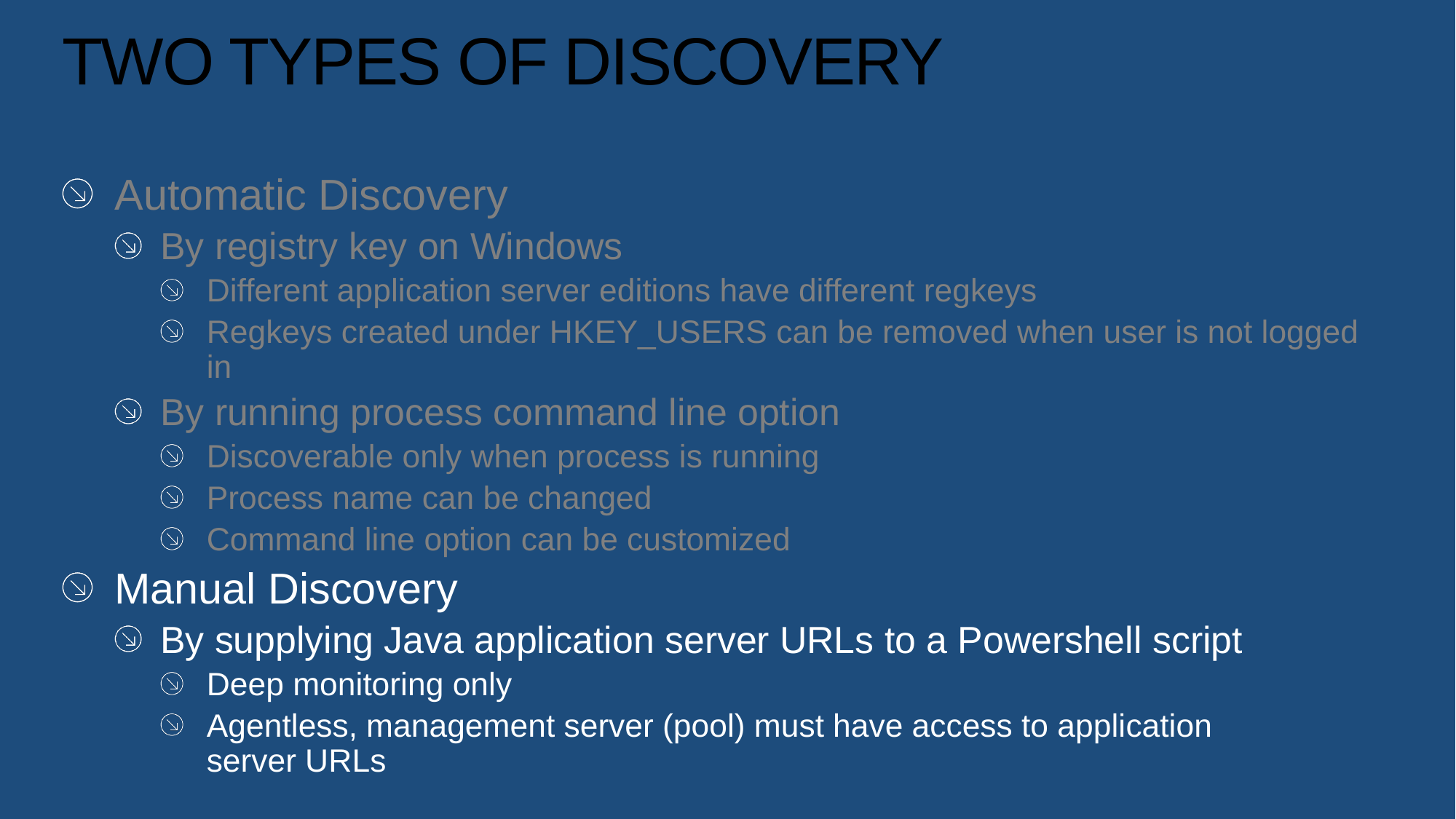

# TWO TYPES OF DISCOVERY
Automatic Discovery
By registry key on Windows
Different application server editions have different regkeys
Regkeys created under HKEY_USERS can be removed when user is not logged in
By running process command line option
Discoverable only when process is running
Process name can be changed
Command line option can be customized
Manual Discovery
By supplying Java application server URLs to a Powershell script
Deep monitoring only
Agentless, management server (pool) must have access to application
server URLs